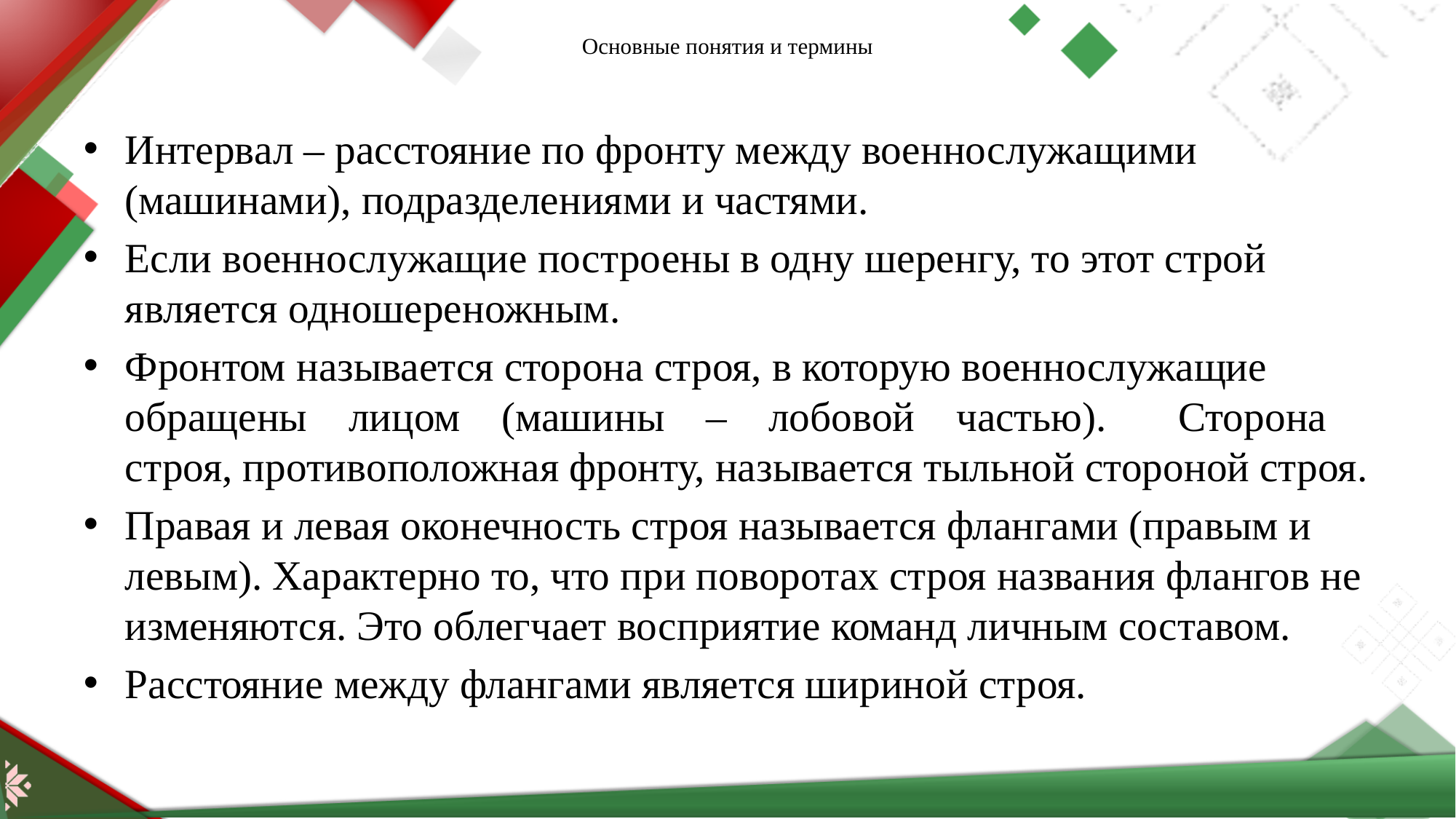

# Основные понятия и термины
Интервал – расстояние по фронту между военнослужащими (машинами), подразделениями и частями.
Если военнослужащие построены в одну шеренгу, то этот строй является одношереножным.
Фронтом называется сторона строя, в которую военнослужащие обращены    лицом    (машины    –    лобовой    частью). 	  Сторона строя, противоположная фронту, называется тыльной стороной строя.
Правая и левая оконечность строя называется флангами (правым и левым). Характерно то, что при поворотах строя названия флангов не изменяются. Это облегчает восприятие команд личным составом.
Расстояние между флангами является шириной строя.